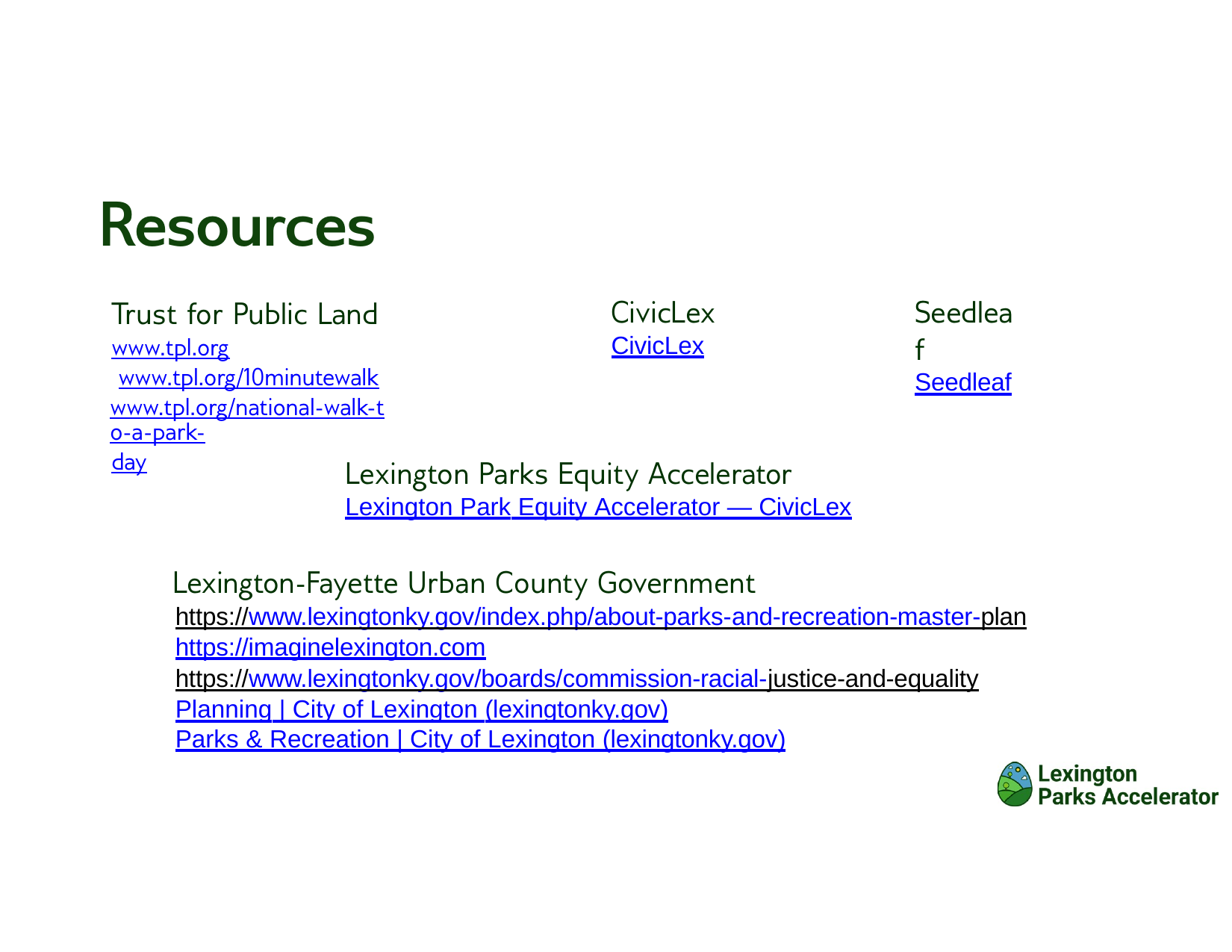

# Resources
CivicLex
CivicLex
Seedleaf
Seedleaf
Trust for Public Land
www.tpl.org www.tpl.org/10minutewalk
www.tpl.org/national-walk-to-a-park-day
Lexington Parks Equity Accelerator
Lexington Park Equity Accelerator — CivicLex

Lexington-Fayette Urban County Government
https://www.lexingtonky.gov/index.php/about-parks-and-recreation-master-plan https://imaginelexington.com
https://www.lexingtonky.gov/boards/commission-racial-justice-and-equality Planning | City of Lexington (lexingtonky.gov)
Parks & Recreation | City of Lexington (lexingtonky.gov)